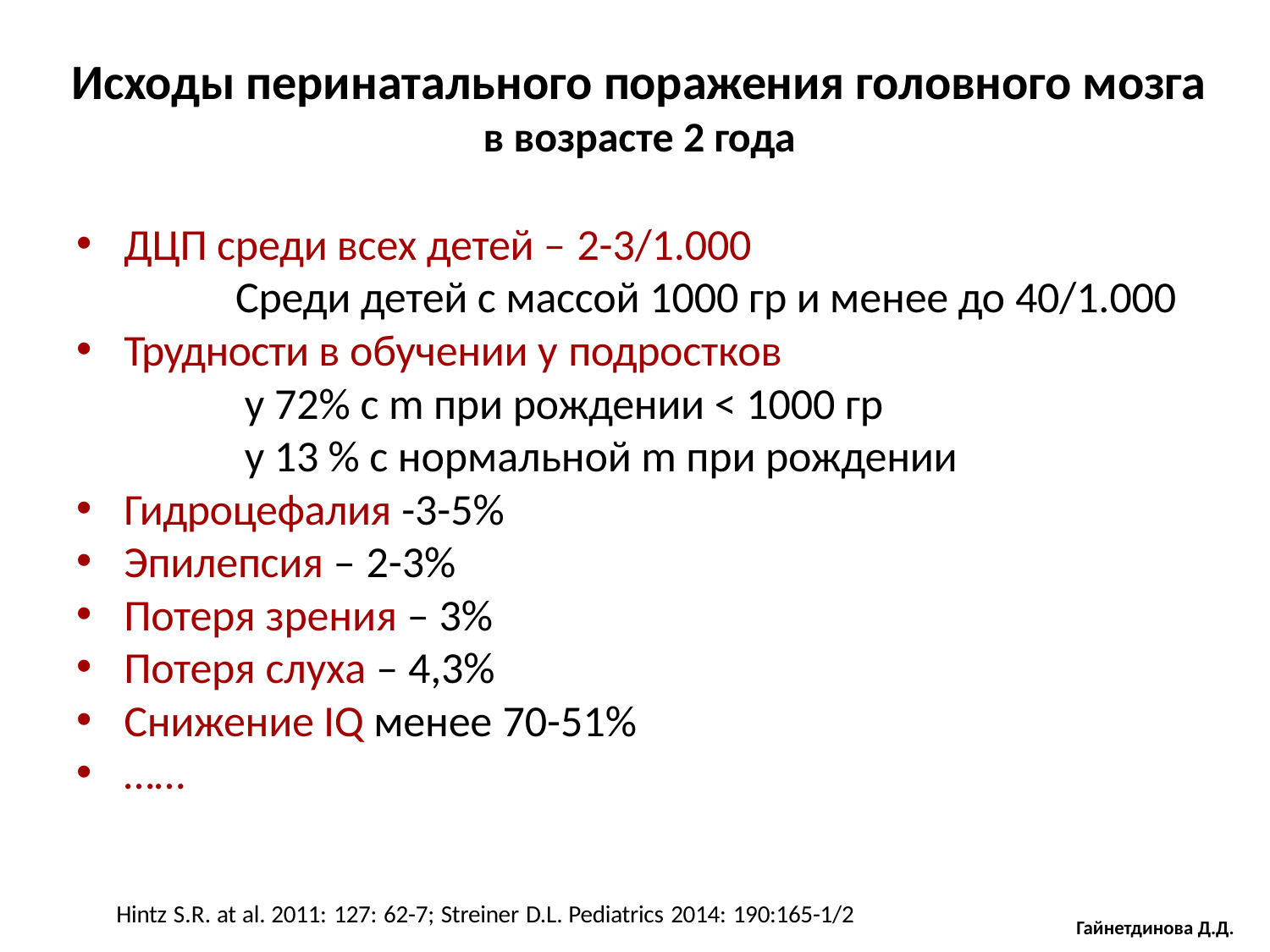

# Исходы перинатального поражения головного мозга
в возрасте 2 года
ДЦП среди всех детей – 2-3/1.000
Среди детей с массой 1000 гр и менее до 40/1.000
Трудности в обучении у подростков
у 72% с m при рождении < 1000 гр
у 13 % с нормальной m при рождении
Гидроцефалия -3-5%
Эпилепсия – 2-3%
Потеря зрения – 3%
Потеря слуха – 4,3%
Снижение IQ менее 70-51%
……
Hintz S.R. at al. 2011: 127: 62-7; Streiner D.L. Pediatrics 2014: 190:165-1/2
Гайнетдинова Д.Д.